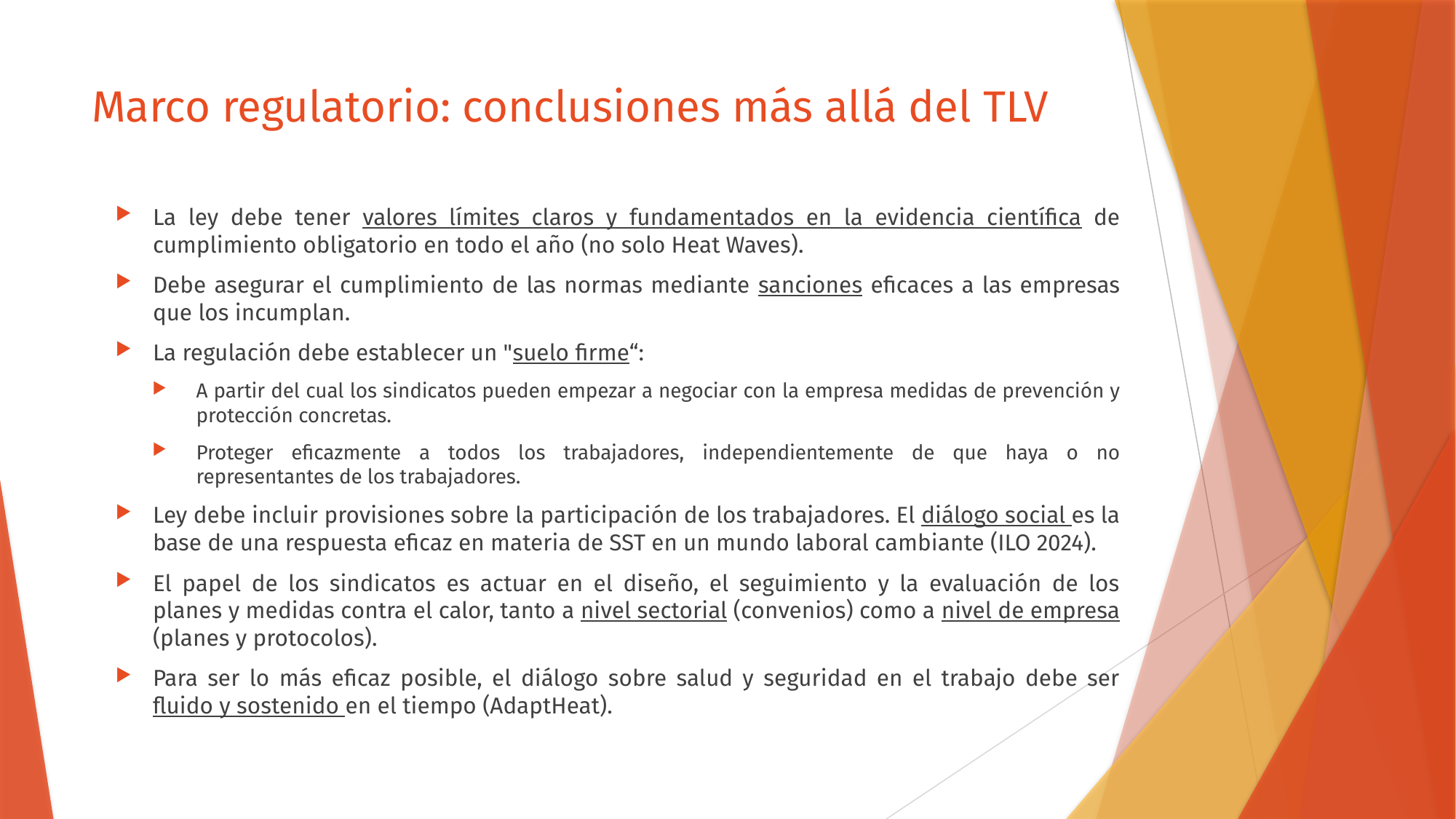

# Marco regulatorio: conclusiones más allá del TLV
La ley debe tener valores límites claros y fundamentados en la evidencia científica de cumplimiento obligatorio en todo el año (no solo Heat Waves).
Debe asegurar el cumplimiento de las normas mediante sanciones eficaces a las empresas que los incumplan.
La regulación debe establecer un "suelo firme“:
A partir del cual los sindicatos pueden empezar a negociar con la empresa medidas de prevención y protección concretas.
Proteger eficazmente a todos los trabajadores, independientemente de que haya o no representantes de los trabajadores.
Ley debe incluir provisiones sobre la participación de los trabajadores. El diálogo social es la base de una respuesta eficaz en materia de SST en un mundo laboral cambiante (ILO 2024).
El papel de los sindicatos es actuar en el diseño, el seguimiento y la evaluación de los planes y medidas contra el calor, tanto a nivel sectorial (convenios) como a nivel de empresa (planes y protocolos).
Para ser lo más eficaz posible, el diálogo sobre salud y seguridad en el trabajo debe ser fluido y sostenido en el tiempo (AdaptHeat).